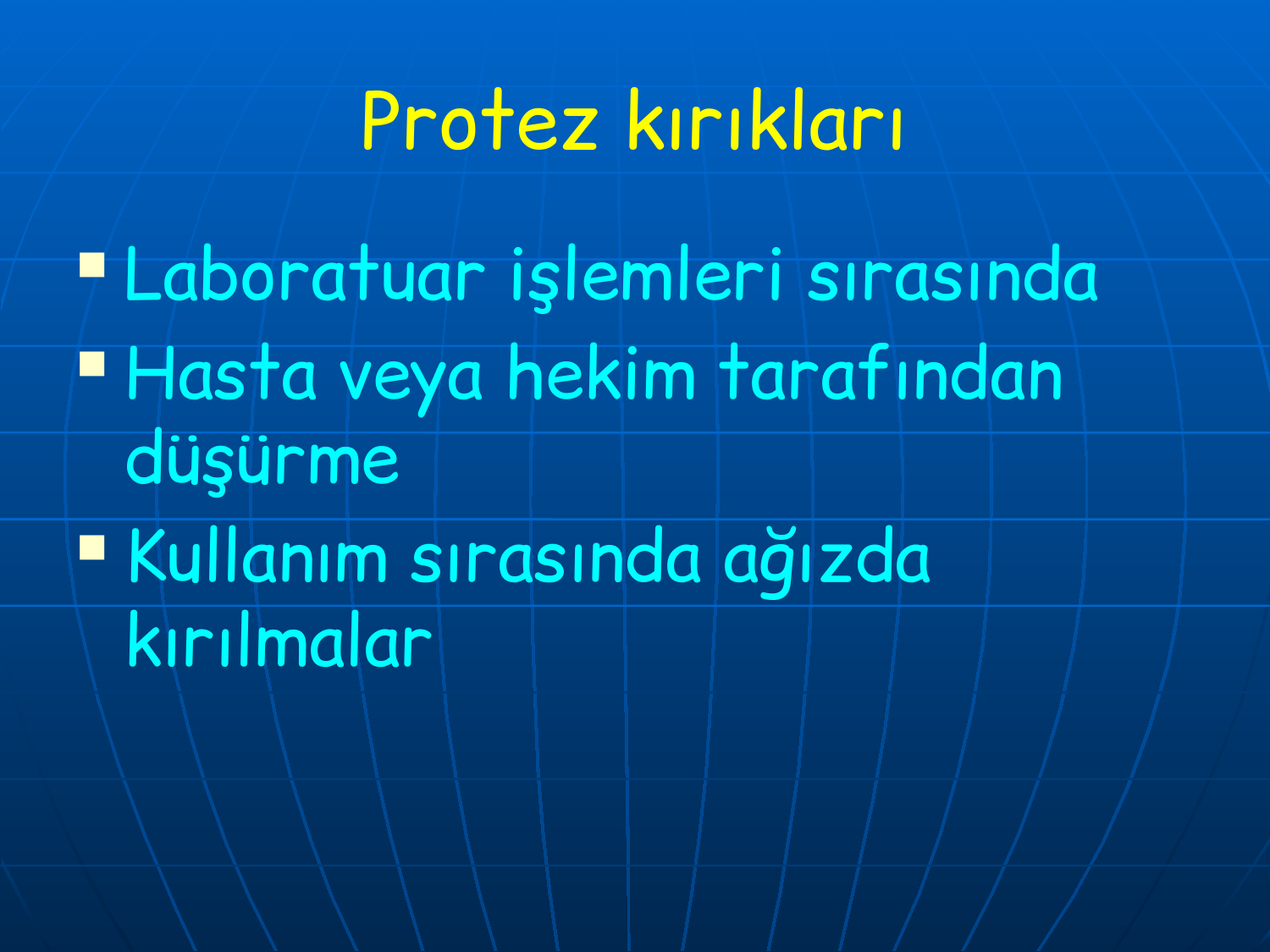

# Protez kırıkları
Laboratuar işlemleri sırasında
Hasta veya hekim tarafından düşürme
Kullanım sırasında ağızda kırılmalar